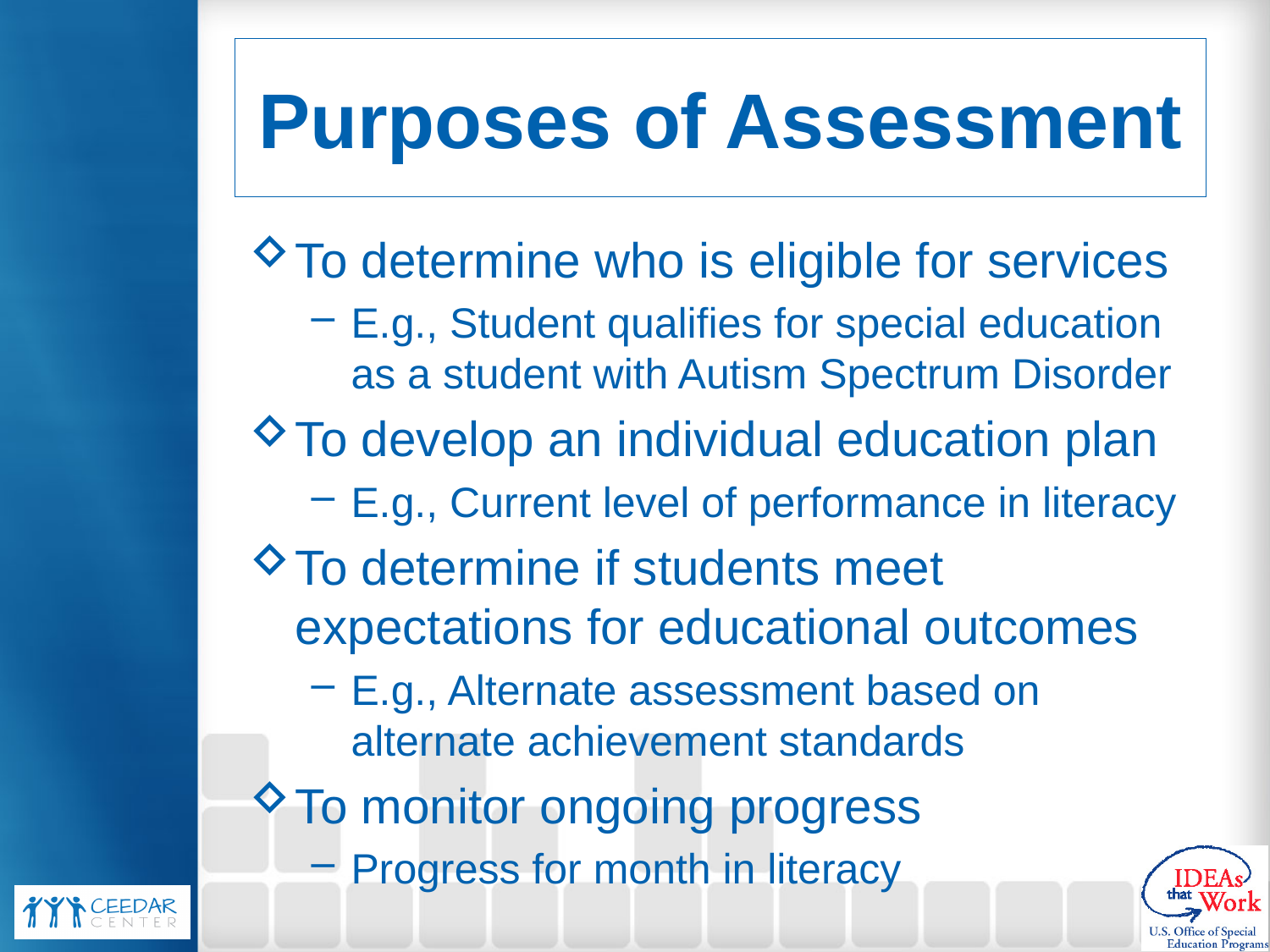

# Purposes of Assessment
To determine who is eligible for services
E.g., Student qualifies for special education as a student with Autism Spectrum Disorder
To develop an individual education plan
E.g., Current level of performance in literacy
To determine if students meet expectations for educational outcomes
E.g., Alternate assessment based on alternate achievement standards
To monitor ongoing progress
Progress for month in literacy